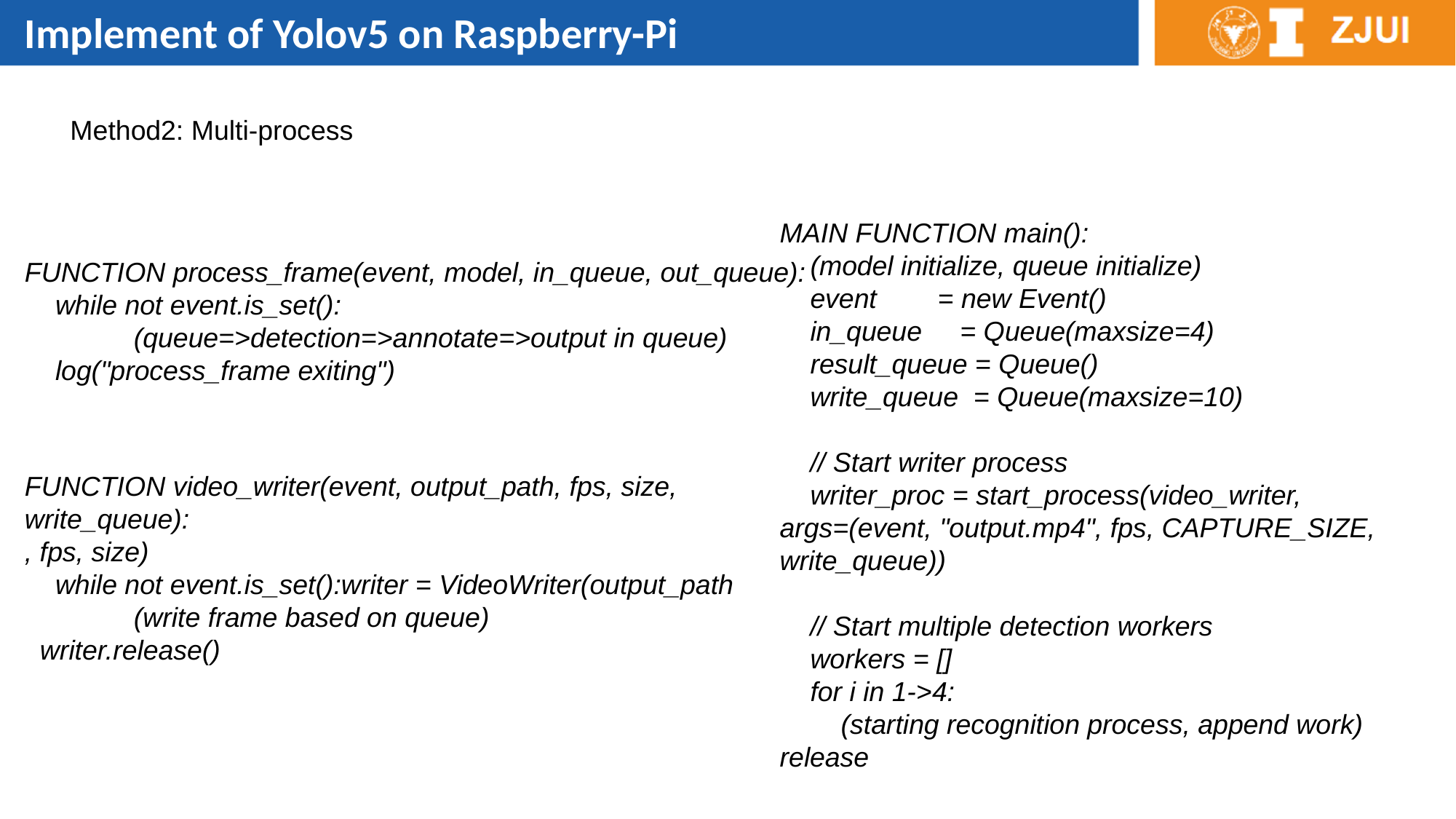

Implement of Yolov5 on Raspberry-Pi
Method2: Multi-process
MAIN FUNCTION main():
    (model initialize, queue initialize)
    event        = new Event()
    in_queue     = Queue(maxsize=4)
    result_queue = Queue()
    write_queue  = Queue(maxsize=10)

    // Start writer process
    writer_proc = start_process(video_writer, args=(event, "output.mp4", fps, CAPTURE_SIZE, write_queue))

    // Start multiple detection workers
    workers = []
    for i in 1->4:
        (starting recognition process, append work)
release

FUNCTION process_frame(event, model, in_queue, out_queue):
    while not event.is_set():
	(queue=>detection=>annotate=>output in queue)
    log("process_frame exiting")
FUNCTION video_writer(event, output_path, fps, size, write_queue):
, fps, size)
    while not event.is_set():writer = VideoWriter(output_path
	(write frame based on queue)
  writer.release()